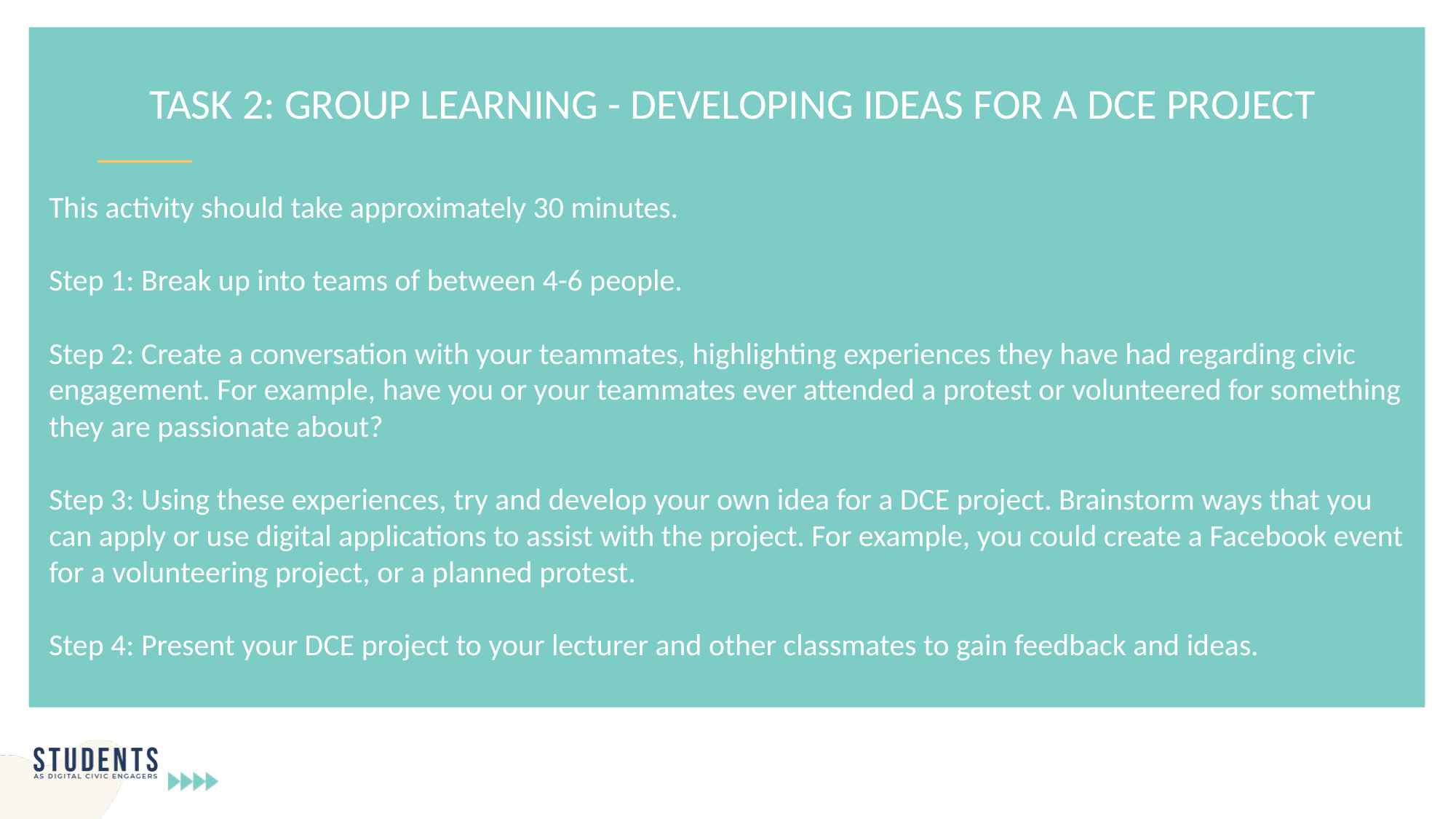

TASK 2: GROUP LEARNING - DEVELOPING IDEAS FOR A DCE PROJECT
This activity should take approximately 30 minutes.

Step 1: Break up into teams of between 4-6 people.

Step 2: Create a conversation with your teammates, highlighting experiences they have had regarding civic engagement. For example, have you or your teammates ever attended a protest or volunteered for something they are passionate about?

Step 3: Using these experiences, try and develop your own idea for a DCE project. Brainstorm ways that you can apply or use digital applications to assist with the project. For example, you could create a Facebook event for a volunteering project, or a planned protest.

Step 4: Present your DCE project to your lecturer and other classmates to gain feedback and ideas.